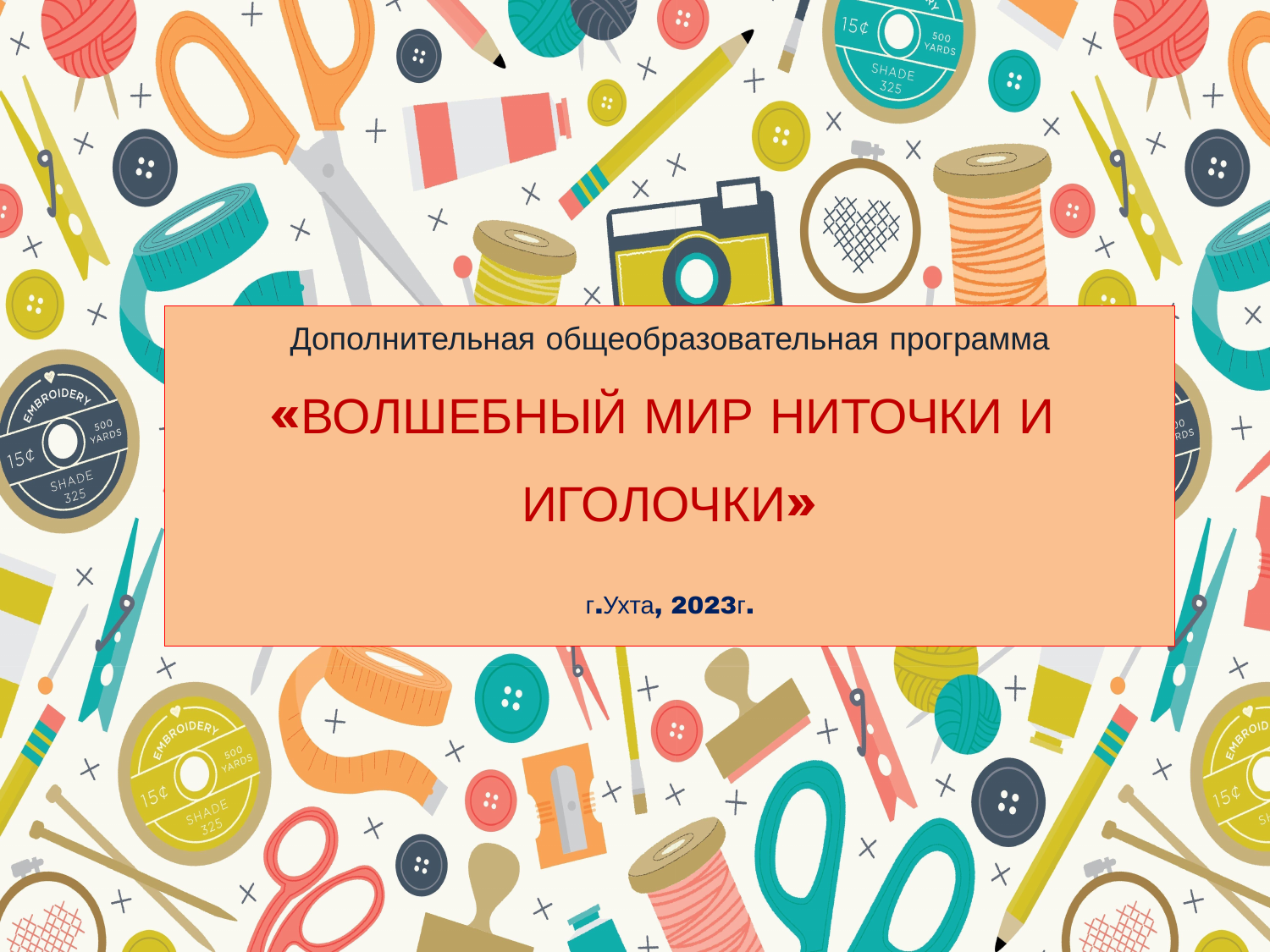

Дополнительная общеобразовательная программа

«ВОЛШЕБНЫЙ МИР НИТОЧКИ И

ИГОЛОЧКИ»

г.Ухта, 2023г.